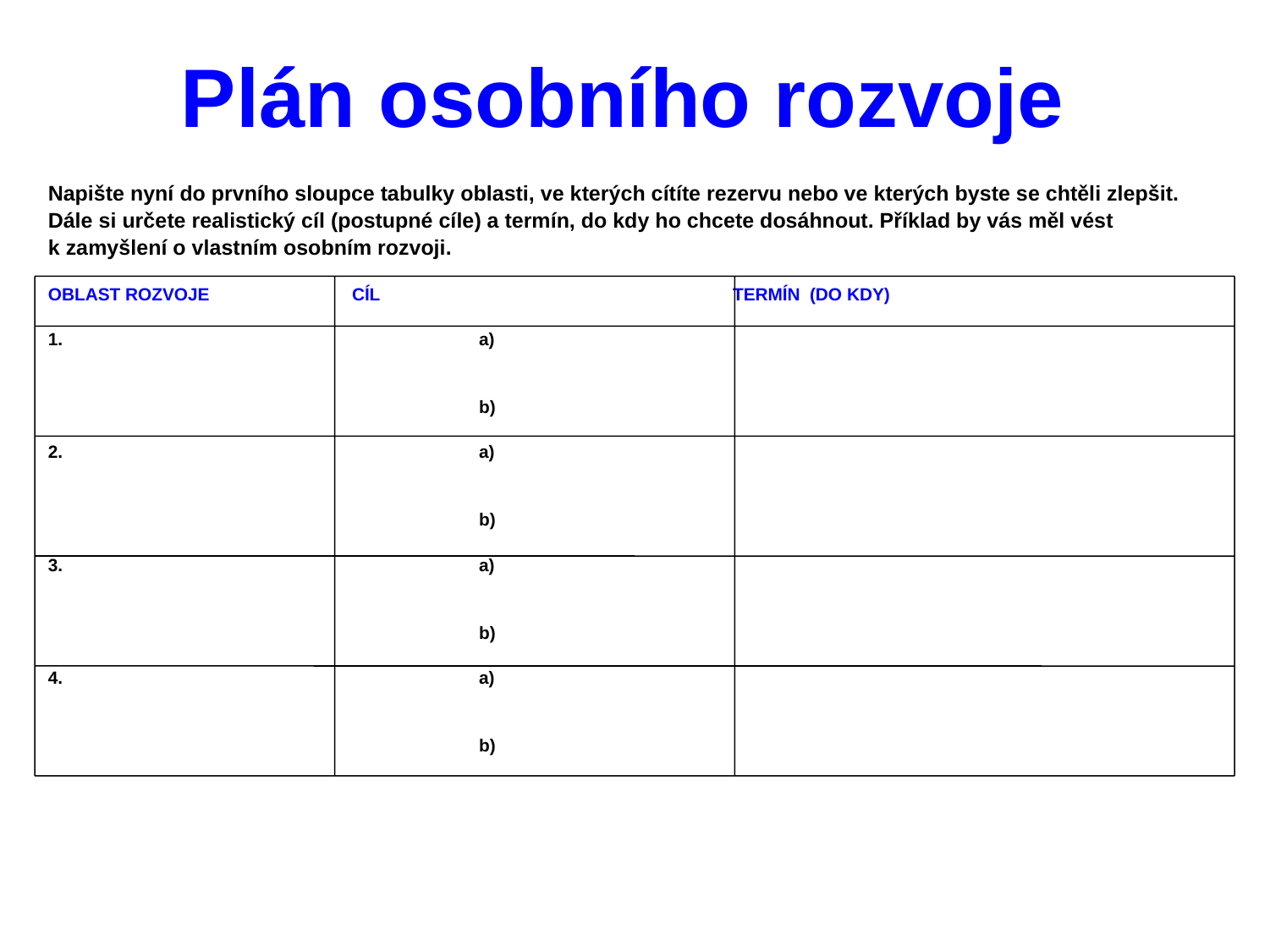

# Plán osobního rozvoje
Napište nyní do prvního sloupce tabulky oblasti, ve kterých cítíte rezervu nebo ve kterých byste se chtěli zlepšit.
Dále si určete realistický cíl (postupné cíle) a termín, do kdy ho chcete dosáhnout. Příklad by vás měl vést
k zamyšlení o vlastním osobním rozvoji.

OBLAST ROZVOJE		CÍL			TERMÍN  (DO KDY)

1.				a)

 				b)

2.				a)

 				b)

3.				a)

				b)

4.				a)

				b)